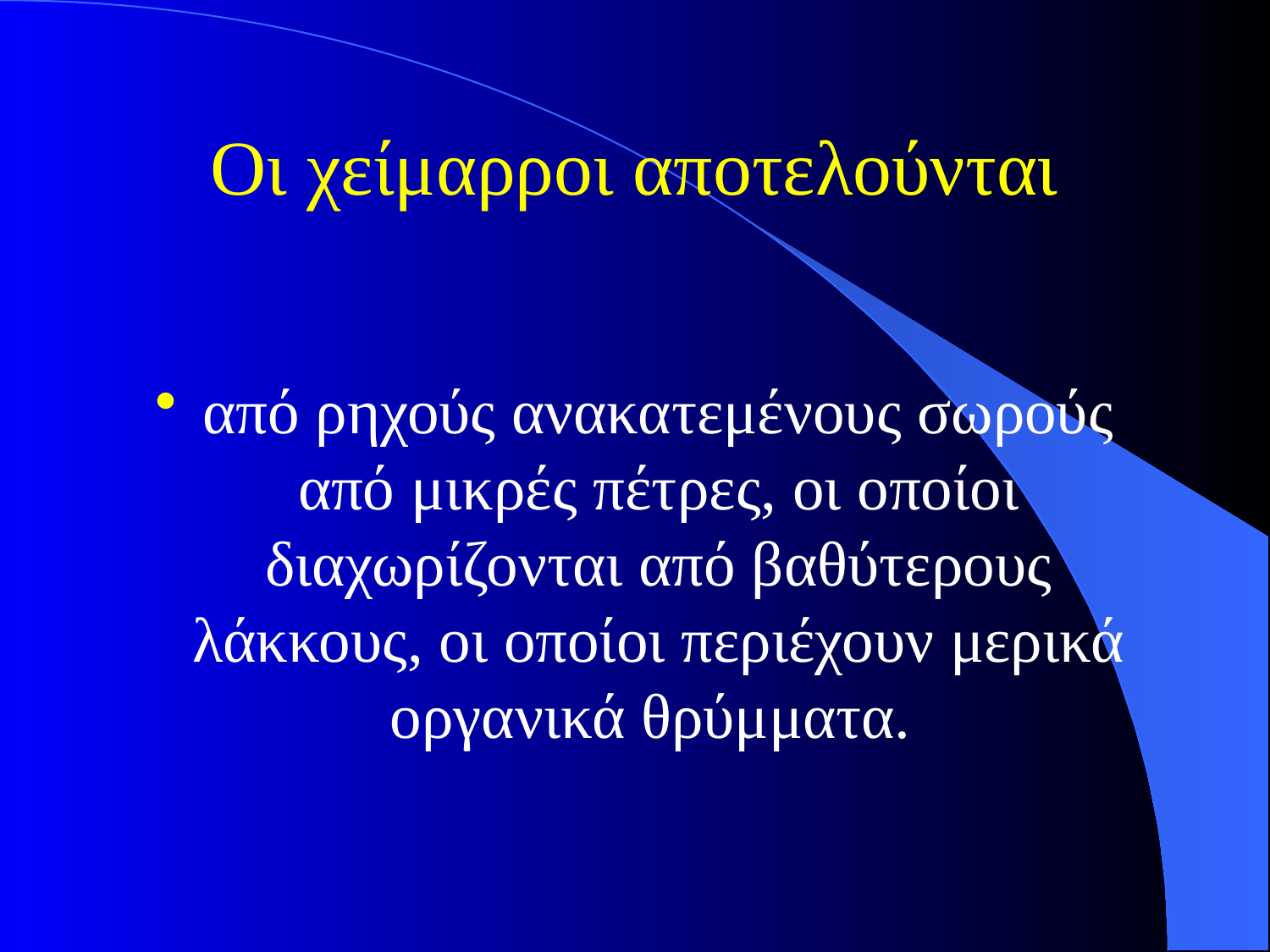

# Οι χείμαρροι αποτελούνται

από ρηχούς ανακατεμένους σωρούς από μικρές πέτρες, οι οποίοι διαχωρίζονται από βαθύτερους λάκκους, οι οποίοι περιέχουν μερικά οργανικά θρύμματα.